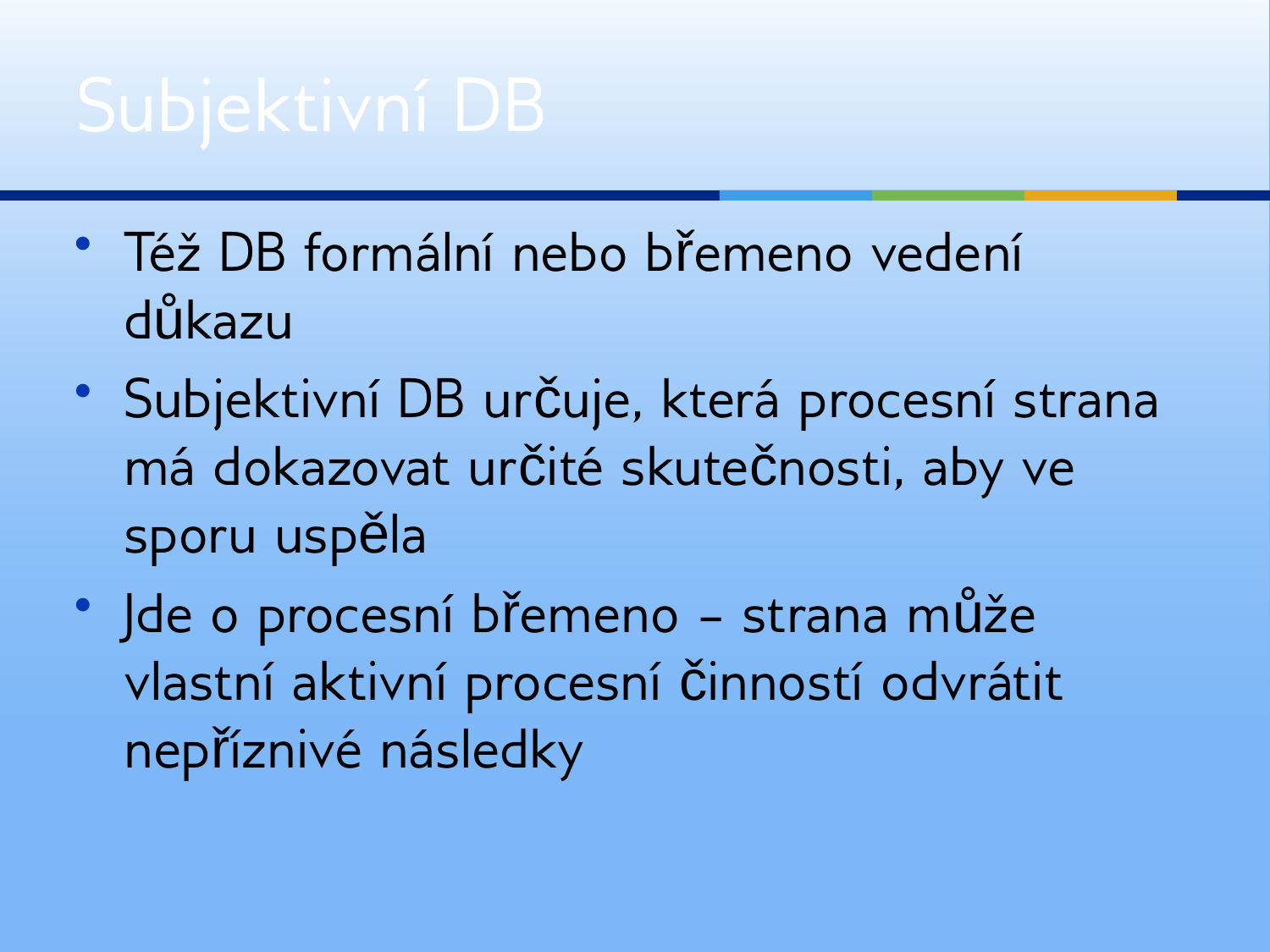

# Subjektivní DB
Též DB formální nebo břemeno vedení důkazu
Subjektivní DB určuje, která procesní strana má dokazovat určité skutečnosti, aby ve sporu uspěla
Jde o procesní břemeno – strana může vlastní aktivní procesní činností odvrátit nepříznivé následky